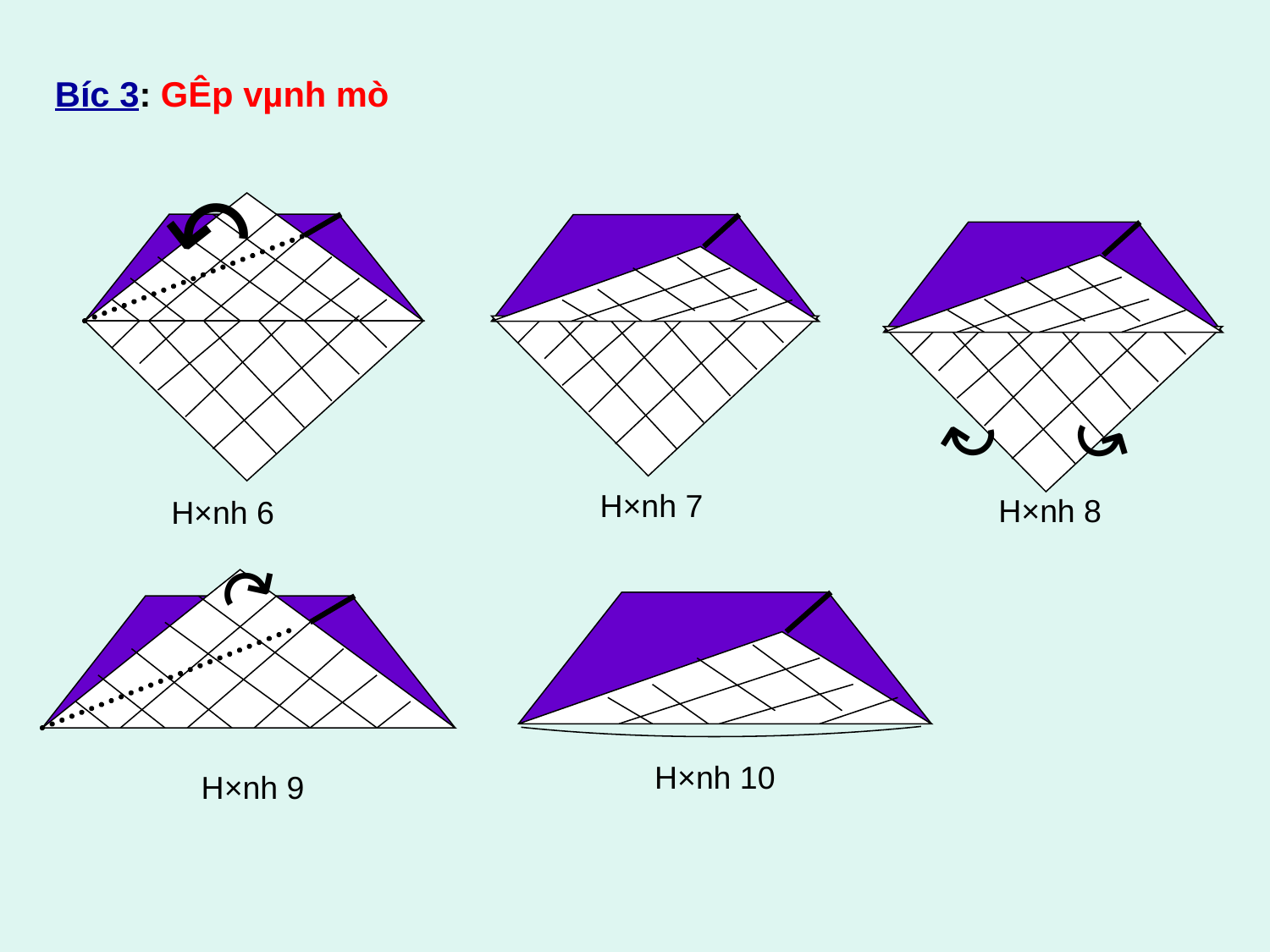

B­íc 3: GÊp vµnh mò
↶

↷
↶
H×nh 7
H×nh 8
H×nh 6
↷

H×nh 10
 H×nh 9